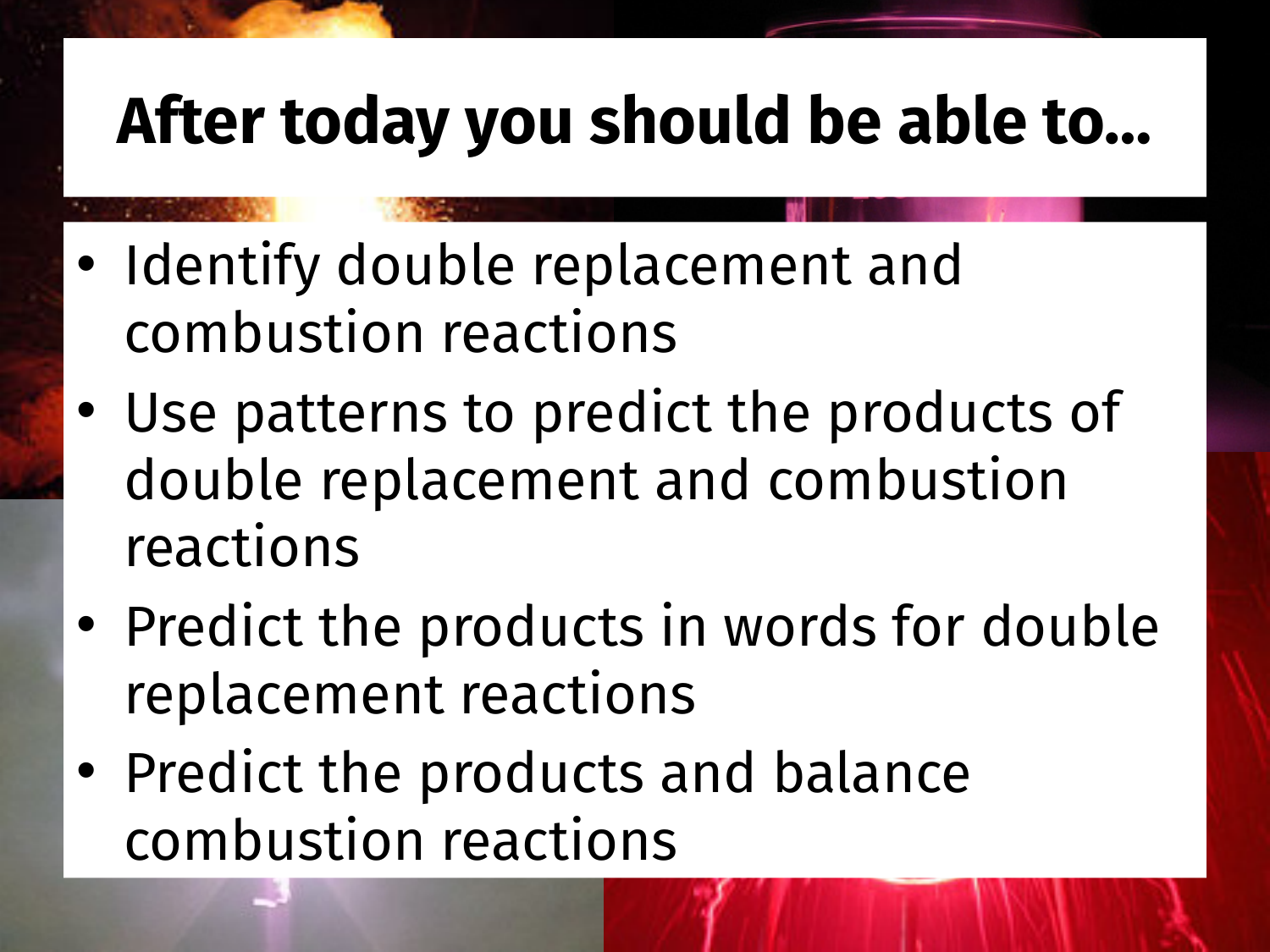

# After today you should be able to…
Identify double replacement and combustion reactions
Use patterns to predict the products of double replacement and combustion reactions
Predict the products in words for double replacement reactions
Predict the products and balance combustion reactions